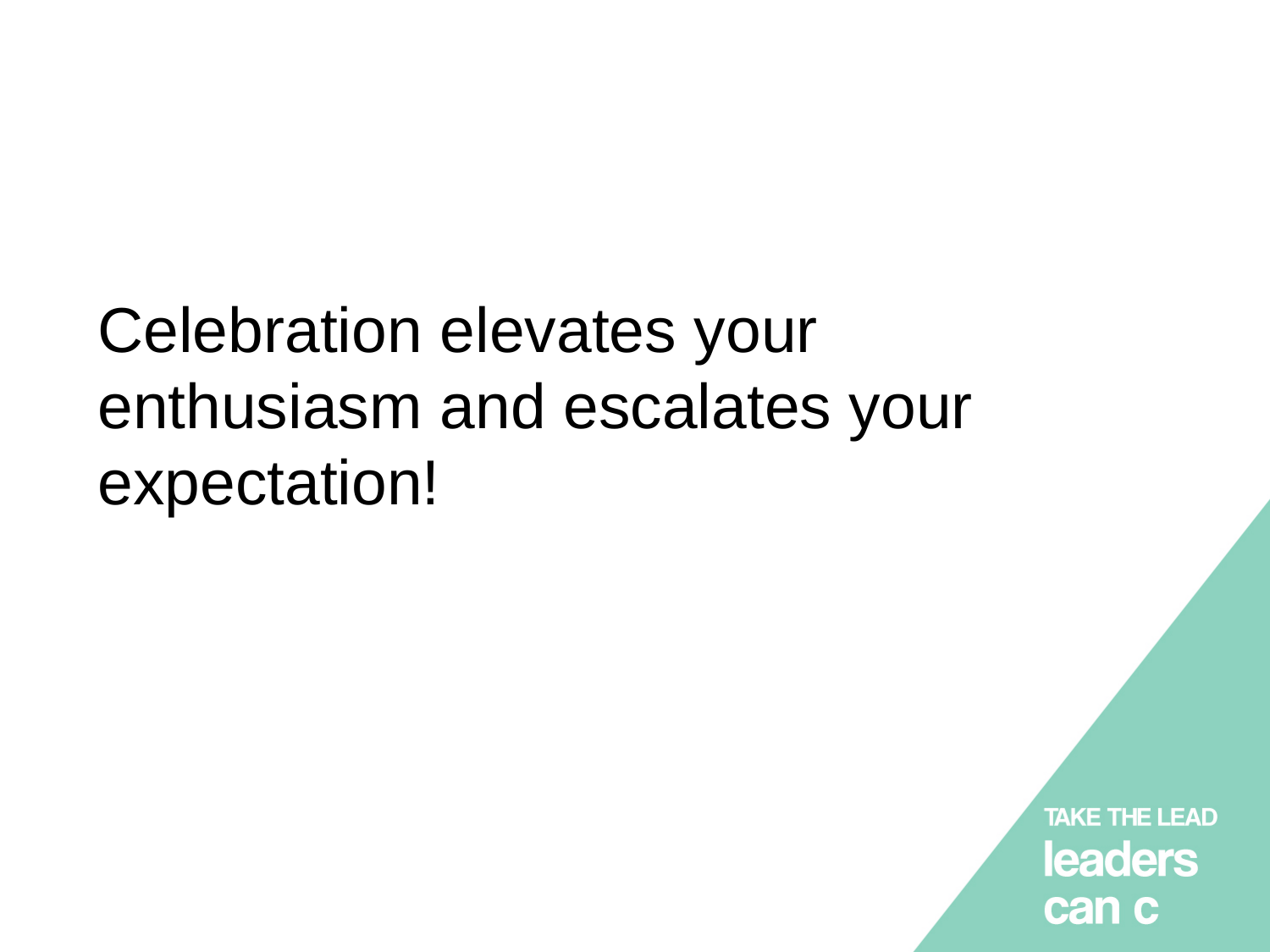

# Celebration elevates your enthusiasm and escalates your expectation!